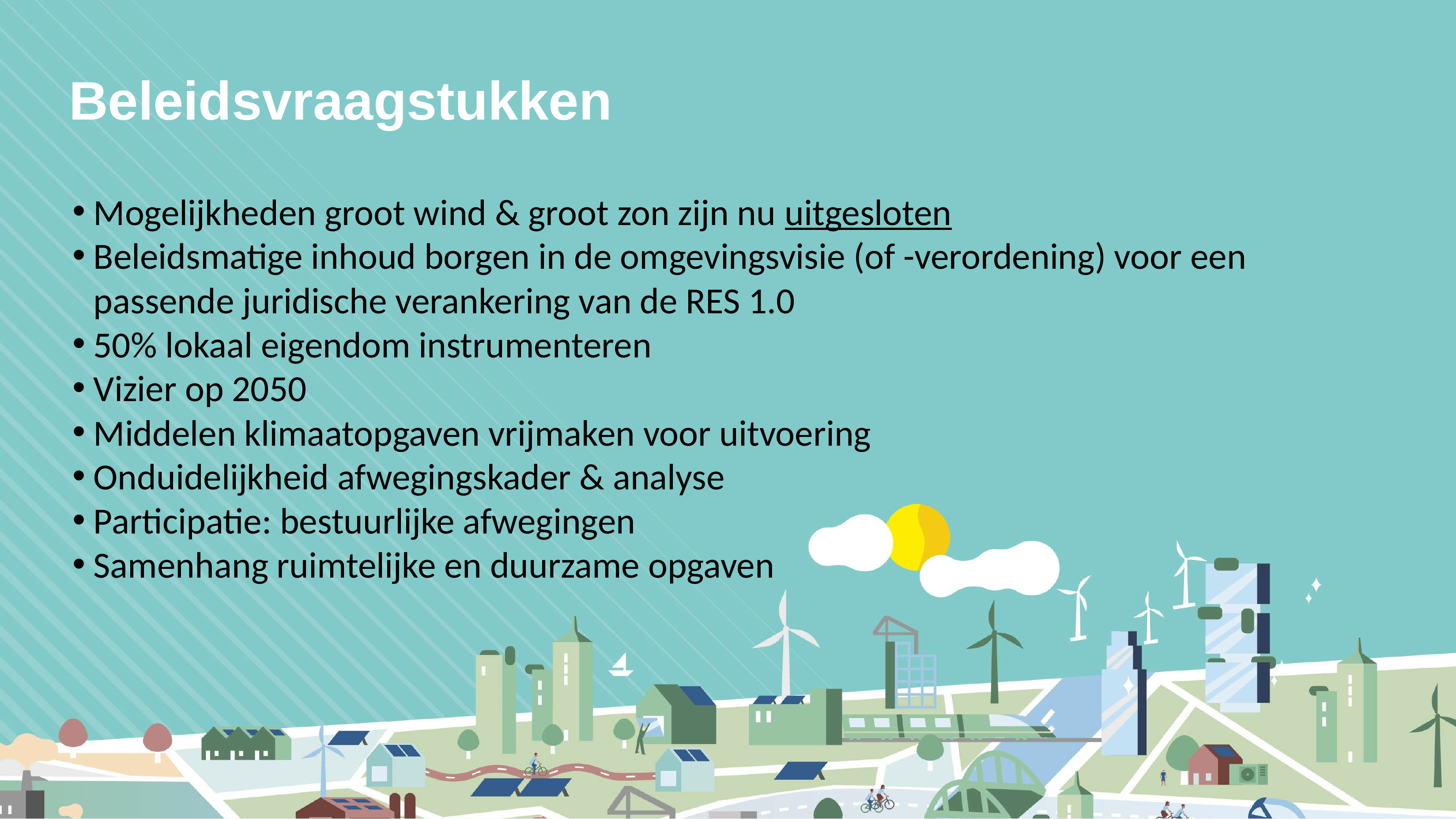

# Beleidsvraagstukken
Mogelijkheden groot wind & groot zon zijn nu uitgesloten
Beleidsmatige inhoud borgen in de omgevingsvisie (of -verordening) voor een passende juridische verankering van de RES 1.0
50% lokaal eigendom instrumenteren
Vizier op 2050
Middelen klimaatopgaven vrijmaken voor uitvoering
Onduidelijkheid afwegingskader & analyse
Participatie: bestuurlijke afwegingen
Samenhang ruimtelijke en duurzame opgaven